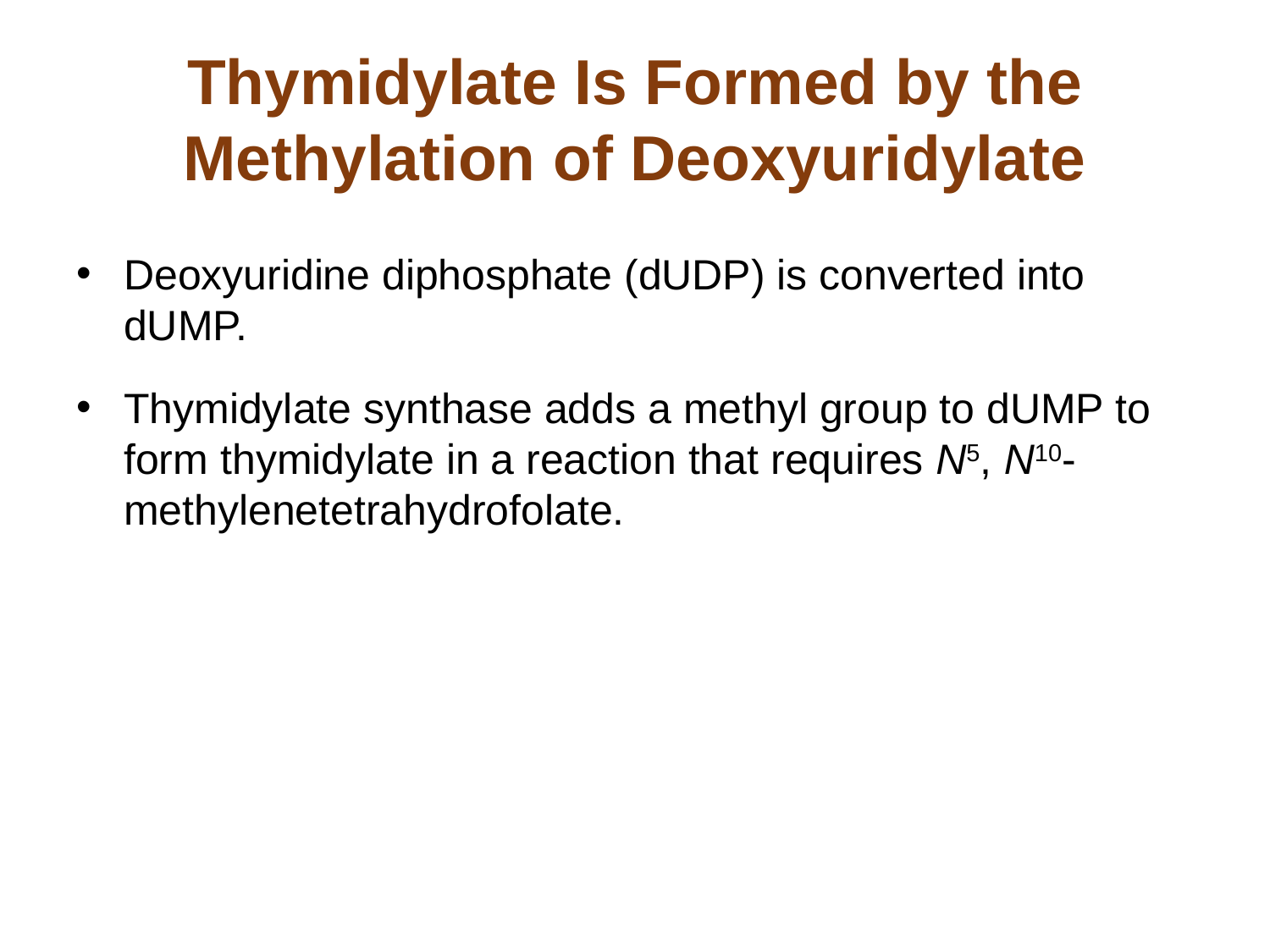

# Thymidylate Is Formed by the Methylation of Deoxyuridylate
Deoxyuridine diphosphate (dUDP) is converted into dUMP.
Thymidylate synthase adds a methyl group to dUMP to form thymidylate in a reaction that requires N5, N10-methylenetetrahydrofolate.